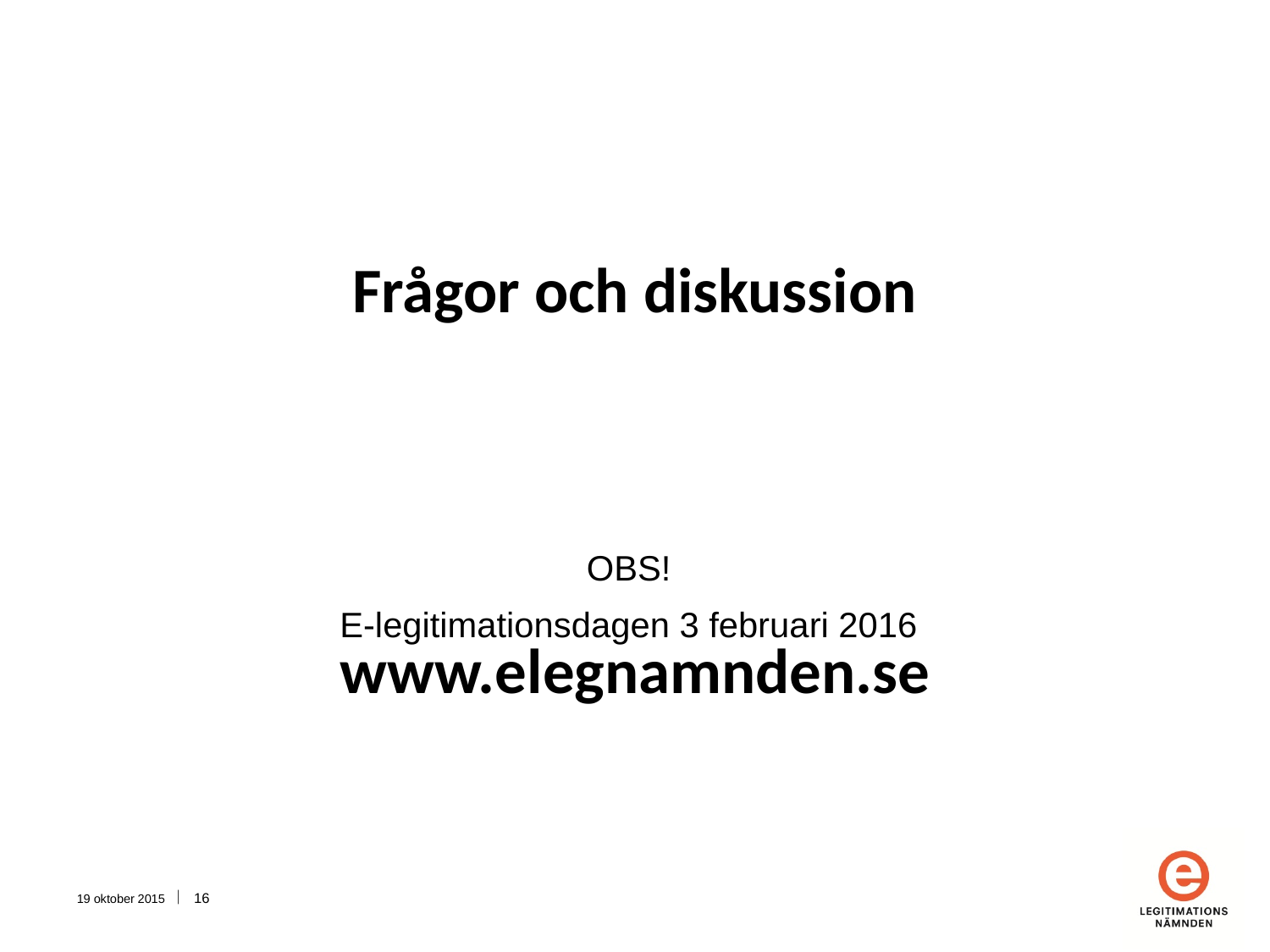

# Frågor och diskussion www.elegnamnden.se
OBS!
E-legitimationsdagen 3 februari 2016